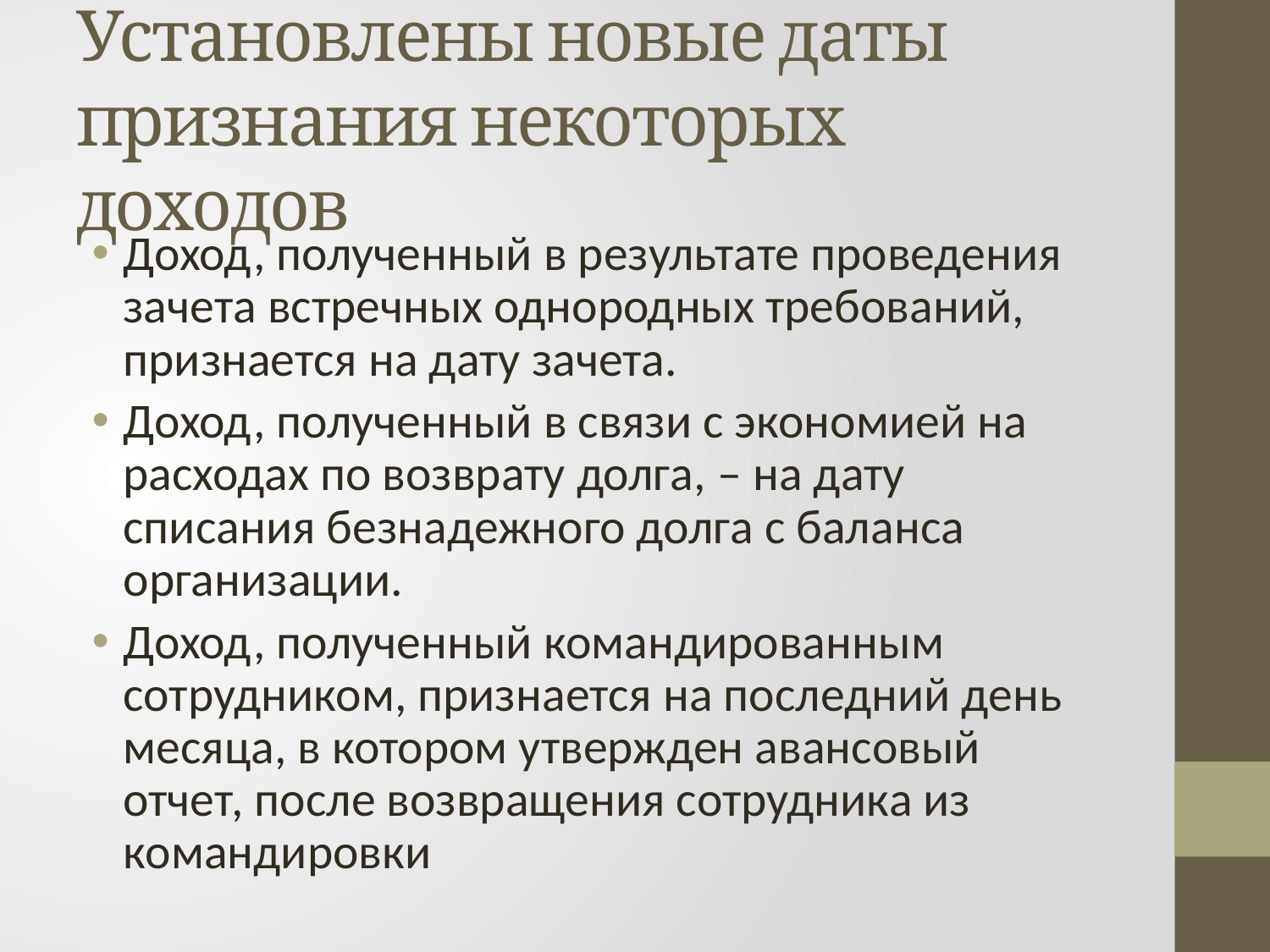

# Установлены новые даты признания некоторых доходов
Доход, полученный в результате проведения зачета встречных однородных требований, признается на дату зачета.
Доход, полученный в связи с экономией на расходах по возврату долга, – на дату списания безнадежного долга с баланса организации.
Доход, полученный командированным сотрудником, признается на последний день месяца, в котором утвержден авансовый отчет, после возвращения сотрудника из командировки